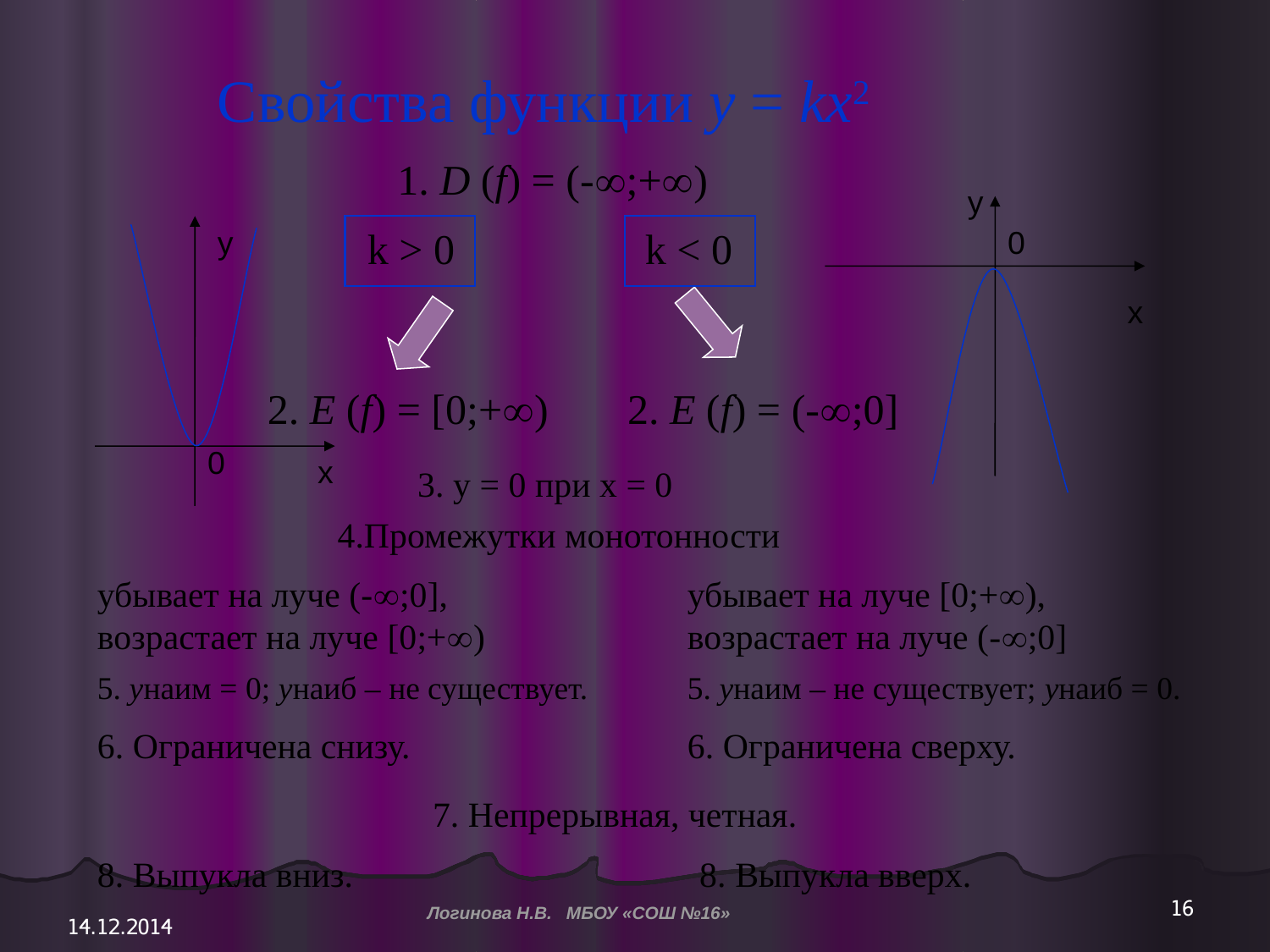

Свойства функции у = kx2
1. D (f) = (-∞;+∞)
y

y

k > 0                  k < 0

0

x

2. Е (f) = [0;+∞)
2. Е (f) = (-∞;0]
0

x
         3. у = 0 при х = 0
4.Промежутки монотонности
убывает на луче (-∞;0],   возрастает на луче [0;+∞)
5. унаим = 0; унаиб – не существует.
6. Ограничена снизу.
убывает на луче [0;+∞), возрастает на луче (-∞;0]
5. унаим – не существует; унаиб = 0.
6. Ограничена сверху.
7. Непрерывная, четная.
8. Выпукла вниз.                                       8. Выпукла вверх.
16
Логинова Н.В.   МБОУ «СОШ №16»
14.12.2014